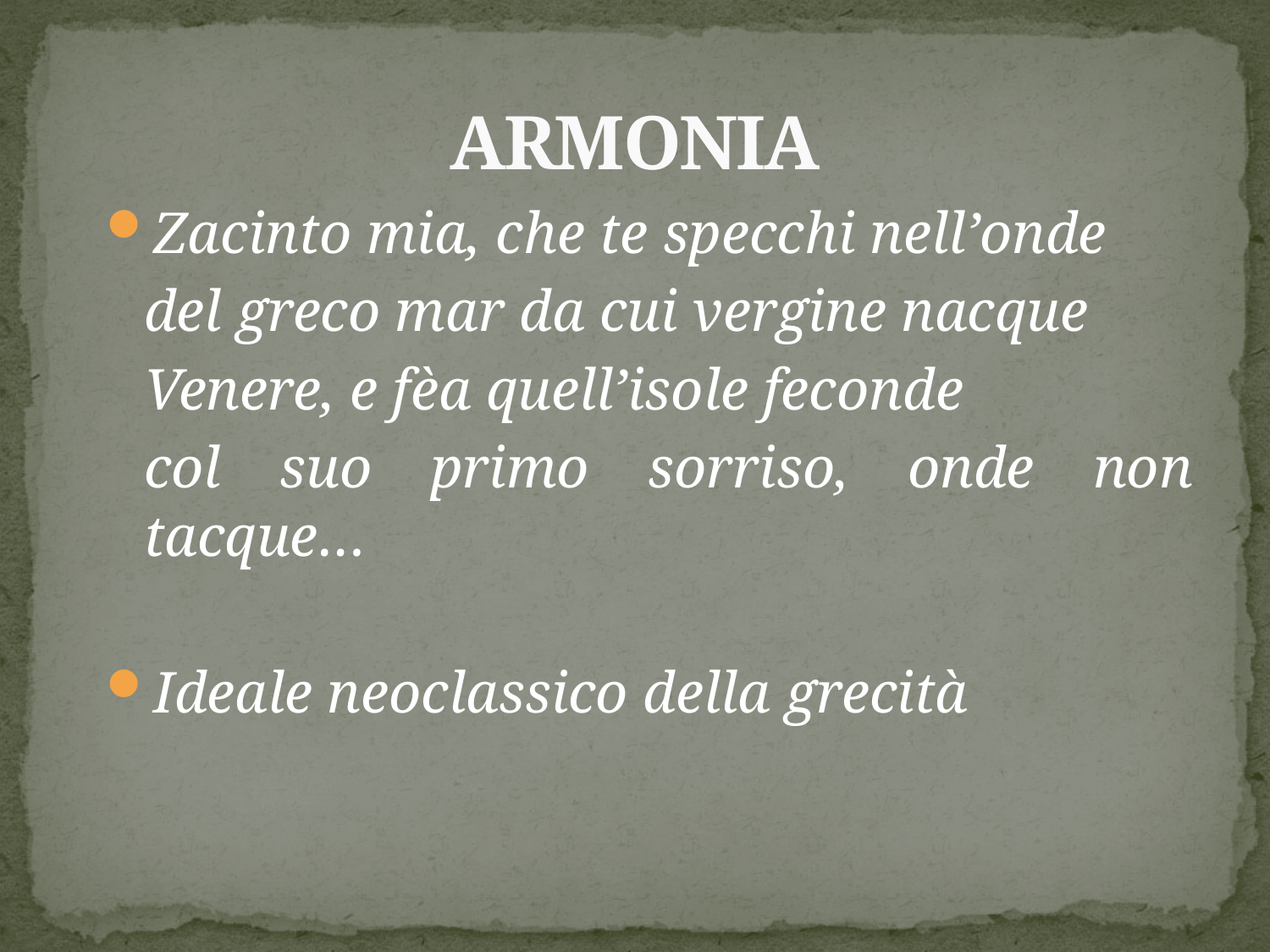

# ARMONIA
Zacinto mia, che te specchi nell’onde
	del greco mar da cui vergine nacque
	Venere, e fèa quell’isole feconde
	col suo primo sorriso, onde non tacque…

Ideale neoclassico della grecità